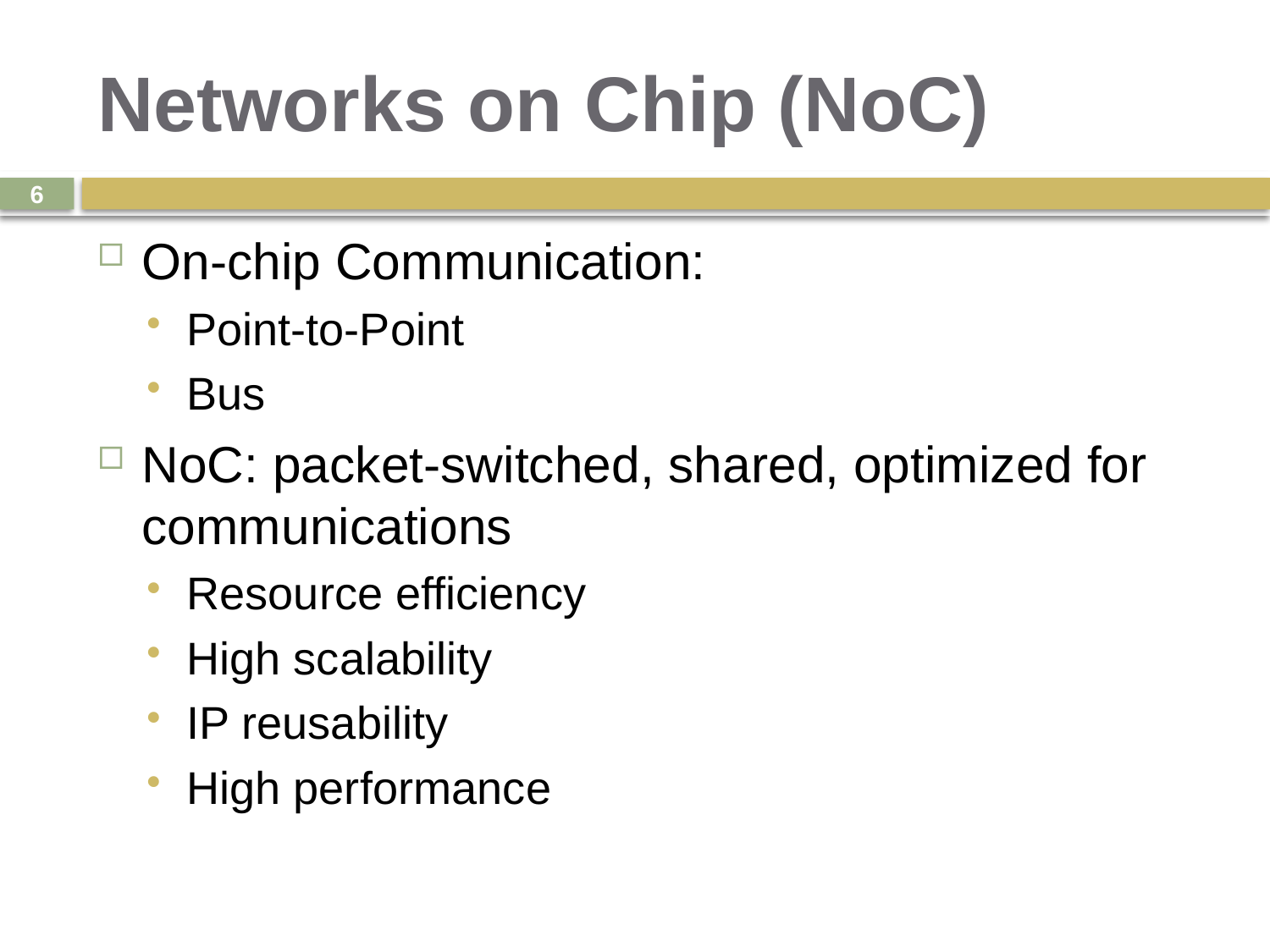

# Networks on Chip (NoC)
6
On-chip Communication:
Point-to-Point
Bus
NoC: packet-switched, shared, optimized for communications
Resource efficiency
High scalability
IP reusability
High performance